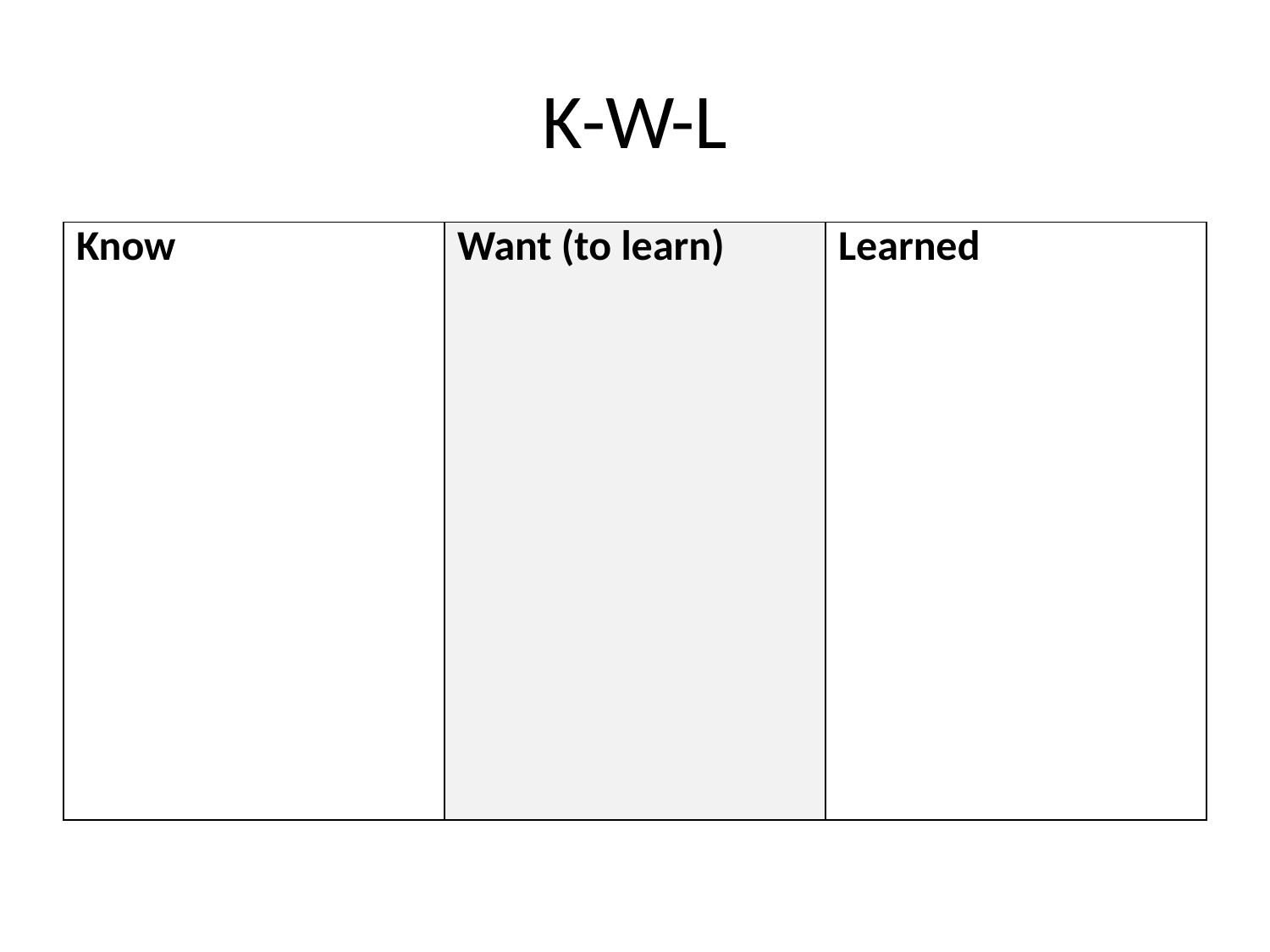

# K-W-L
| Know | Want (to learn) | Learned |
| --- | --- | --- |